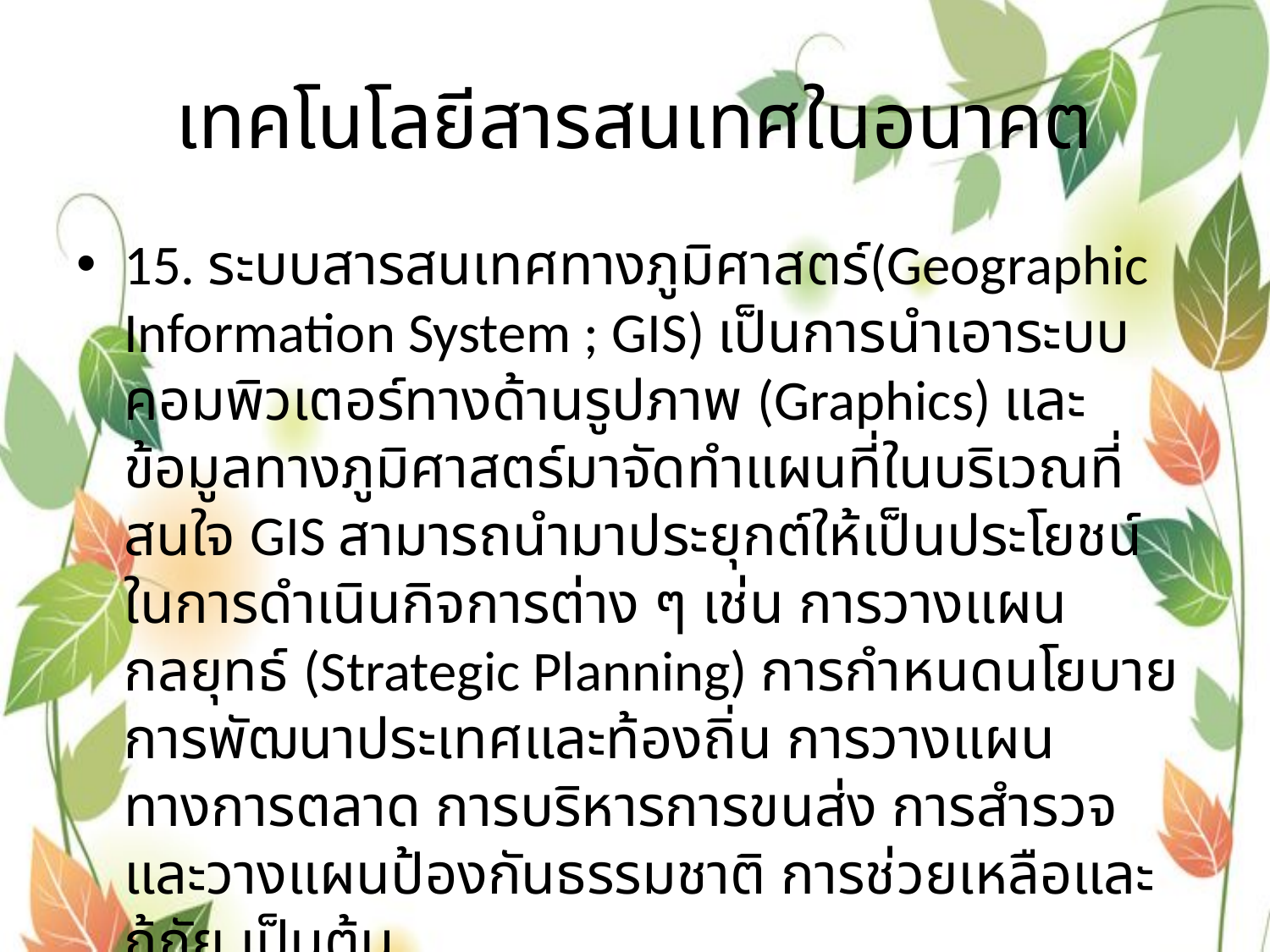

# เทคโนโลยีสารสนเทศในอนาคต
15. ระบบสารสนเทศทางภูมิศาสตร์(Geographic Information System ; GIS) เป็นการนำเอาระบบคอมพิวเตอร์ทางด้านรูปภาพ (Graphics) และข้อมูลทางภูมิศาสตร์มาจัดทำแผนที่ในบริเวณที่สนใจ GIS สามารถนำมาประยุกต์ให้เป็นประโยชน์ในการดำเนินกิจการต่าง ๆ เช่น การวางแผนกลยุทธ์ (Strategic Planning) การกำหนดนโยบายการพัฒนาประเทศและท้องถิ่น การวางแผนทางการตลาด การบริหารการขนส่ง การสำรวจและวางแผนป้องกันธรรมชาติ การช่วยเหลือและกู้ภัย เป็นต้น